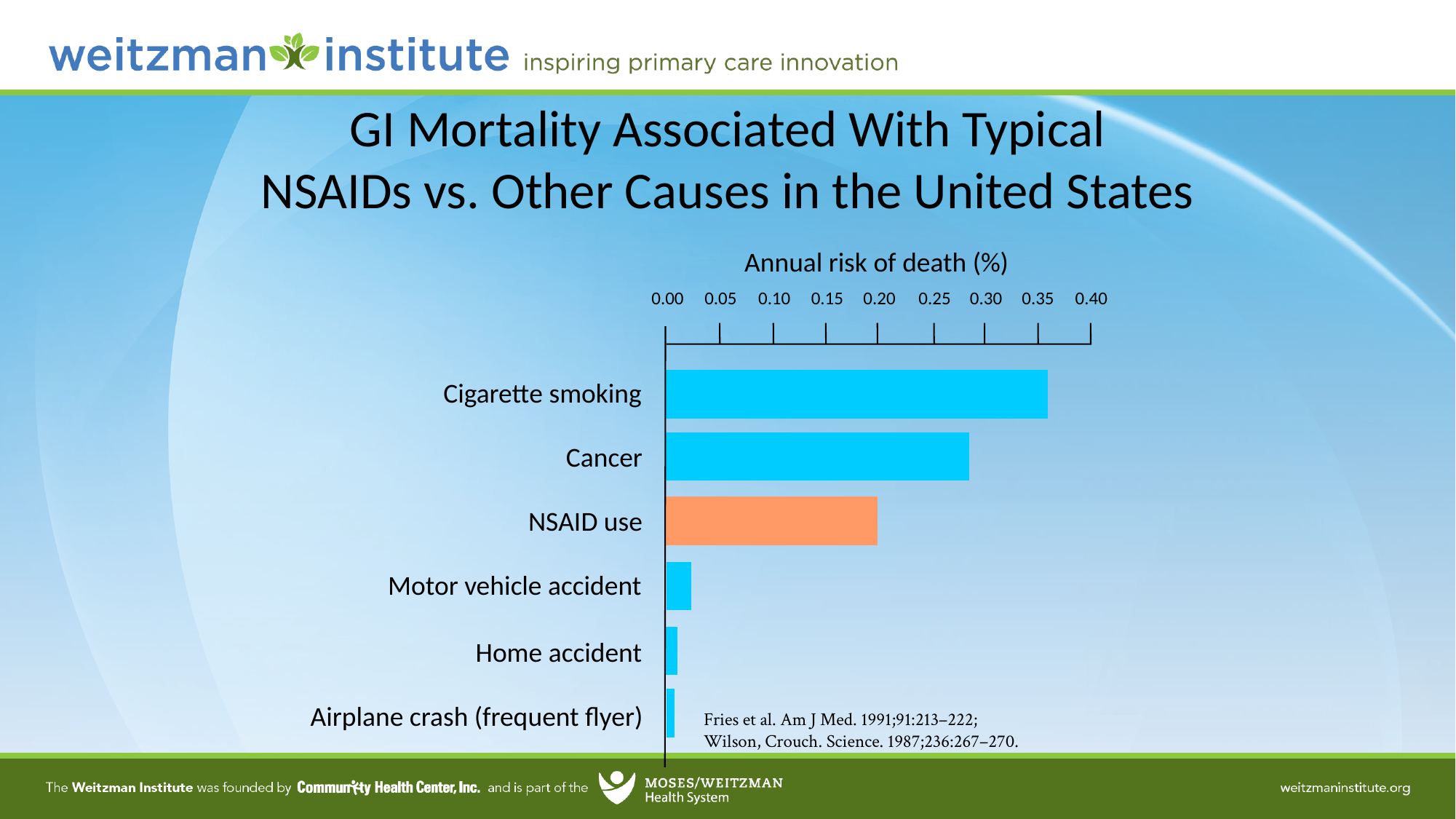

GI Mortality Associated With Typical
NSAIDs vs. Other Causes in the United States
Annual risk of death (%)
0.00
0.05
0.10
0.15
0.20
0.25
0.30
0.35
0.40

Cigarette smoking
Cancer
NSAID use
Motor vehicle accident
Home accident
Airplane crash (frequent flyer)

Fries et al. Am J Med. 1991;91:213–222;
Wilson, Crouch. Science. 1987;236:267–270.